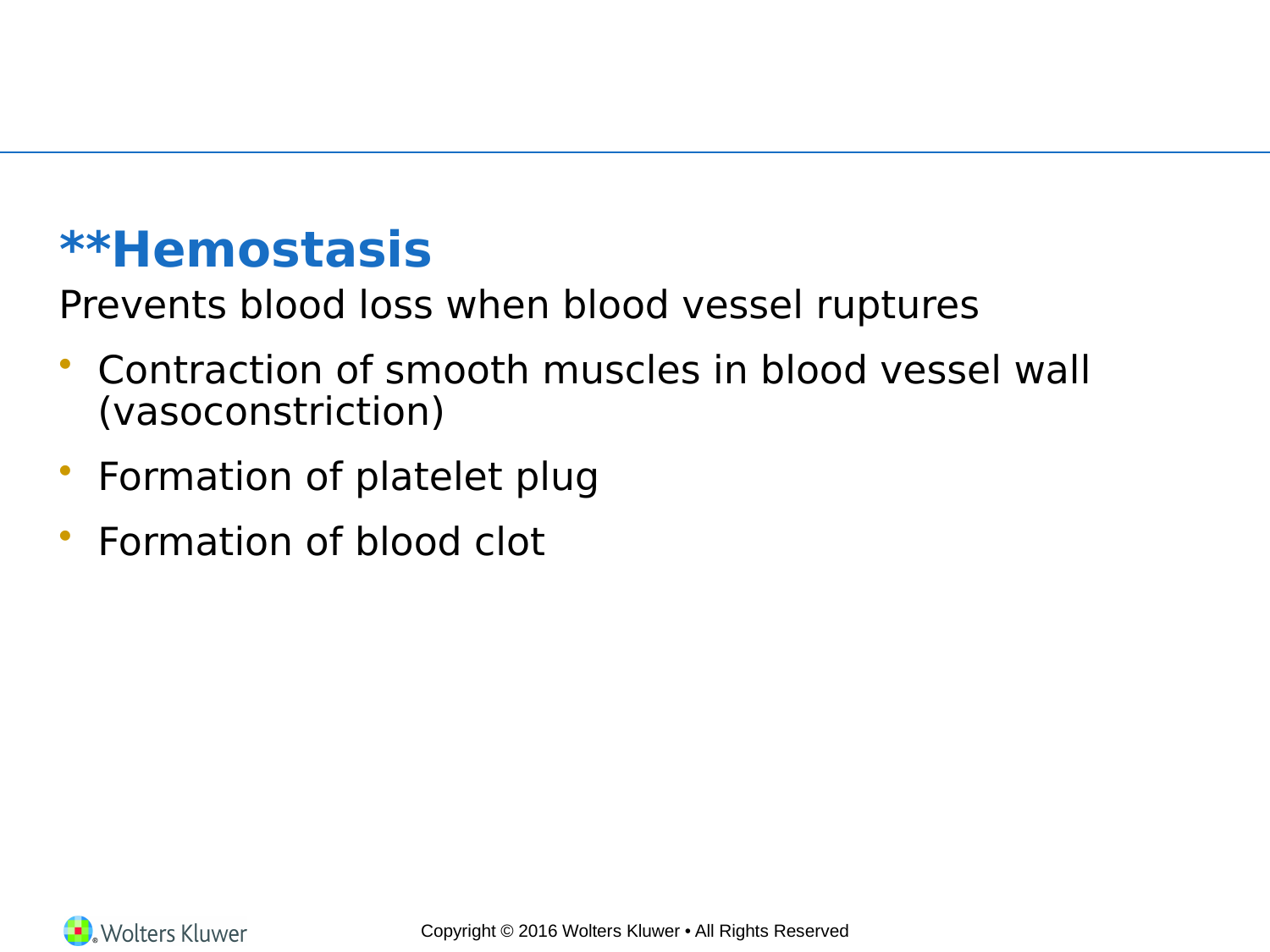

# **Hemostasis
Prevents blood loss when blood vessel ruptures
Contraction of smooth muscles in blood vessel wall (vasoconstriction)
Formation of platelet plug
Formation of blood clot